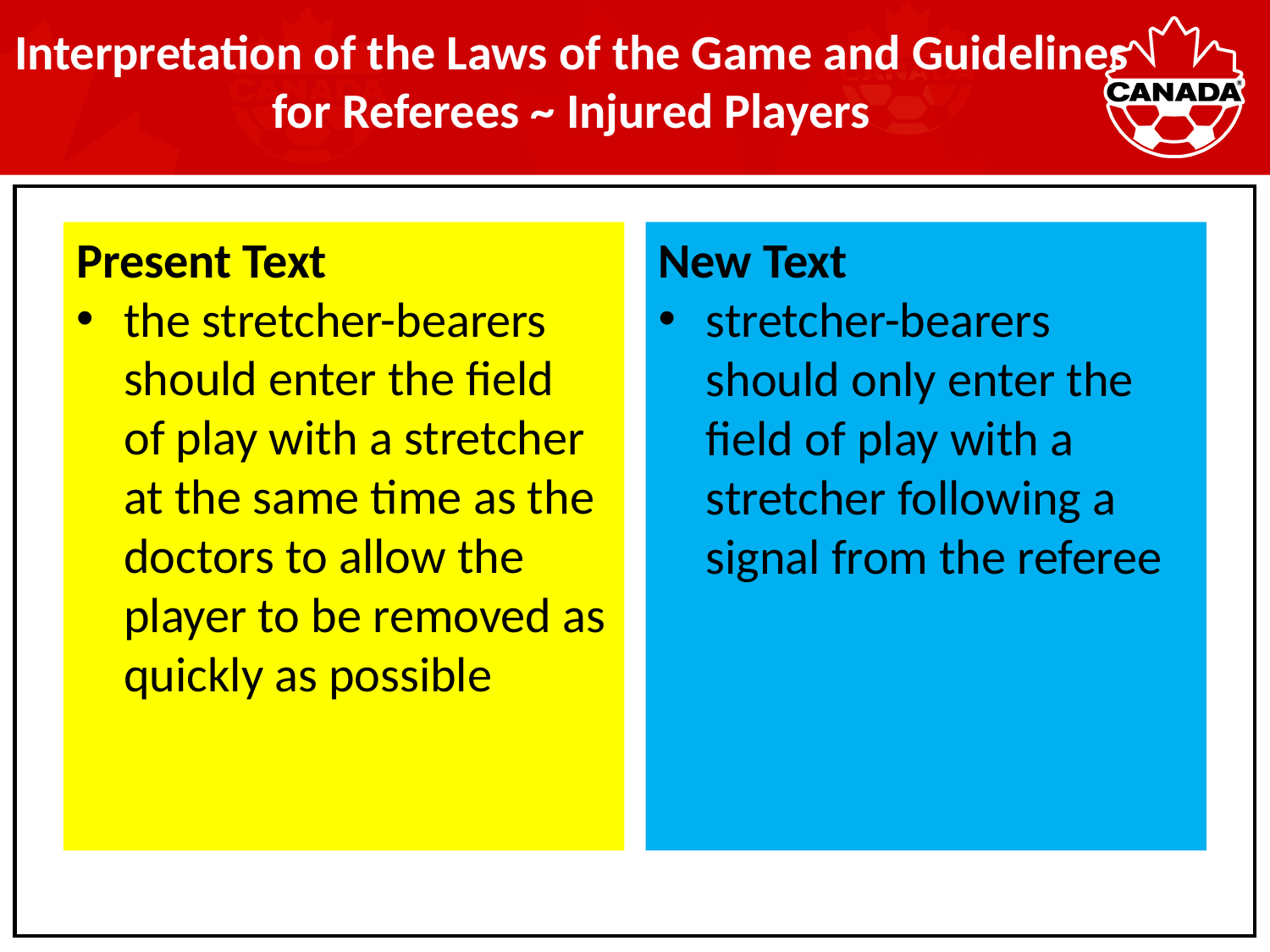

# Interpretation of the Laws of the Game and Guidelines for Referees ~ Injured Players
Present Text
the stretcher-bearers
	should enter the field
	of play with a stretcher
	at the same time as the
	doctors to allow the
	player to be removed as
	quickly as possible
New Text
stretcher-bearers
	should only enter the
	field of play with a
	stretcher following a
	signal from the referee